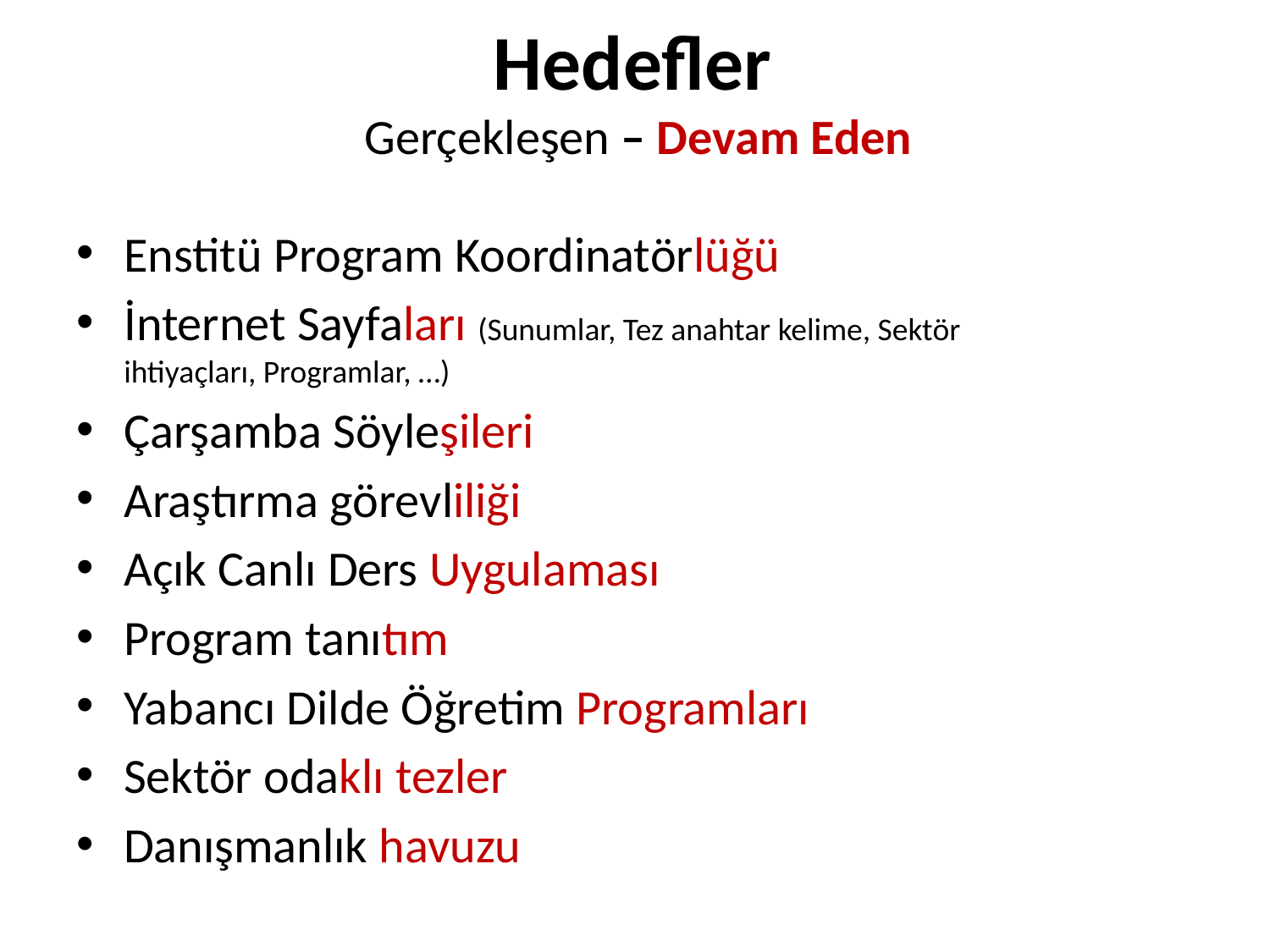

Hedefler
Gerçekleşen – Devam Eden
Enstitü Program Koordinatörlüğü
İnternet Sayfaları (Sunumlar, Tez anahtar kelime, Sektör ihtiyaçları, Programlar, …)
Çarşamba Söyleşileri
Araştırma görevliliği
Açık Canlı Ders Uygulaması
Program tanıtım
Yabancı Dilde Öğretim Programları
Sektör odaklı tezler
Danışmanlık havuzu